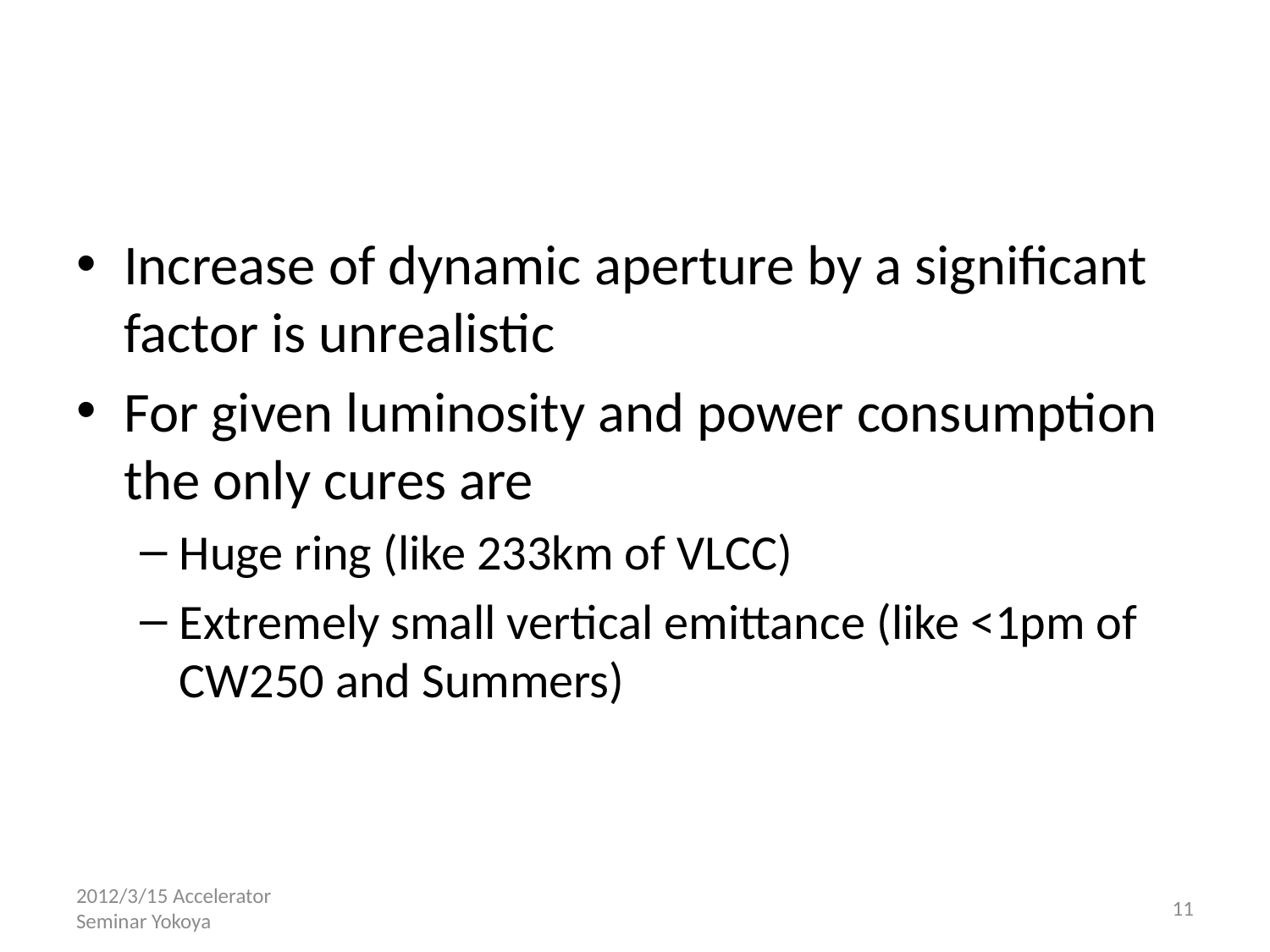

#
Increase of dynamic aperture by a significant factor is unrealistic
For given luminosity and power consumption the only cures are
Huge ring (like 233km of VLCC)
Extremely small vertical emittance (like <1pm of CW250 and Summers)
2012/3/15 Accelerator Seminar Yokoya
11